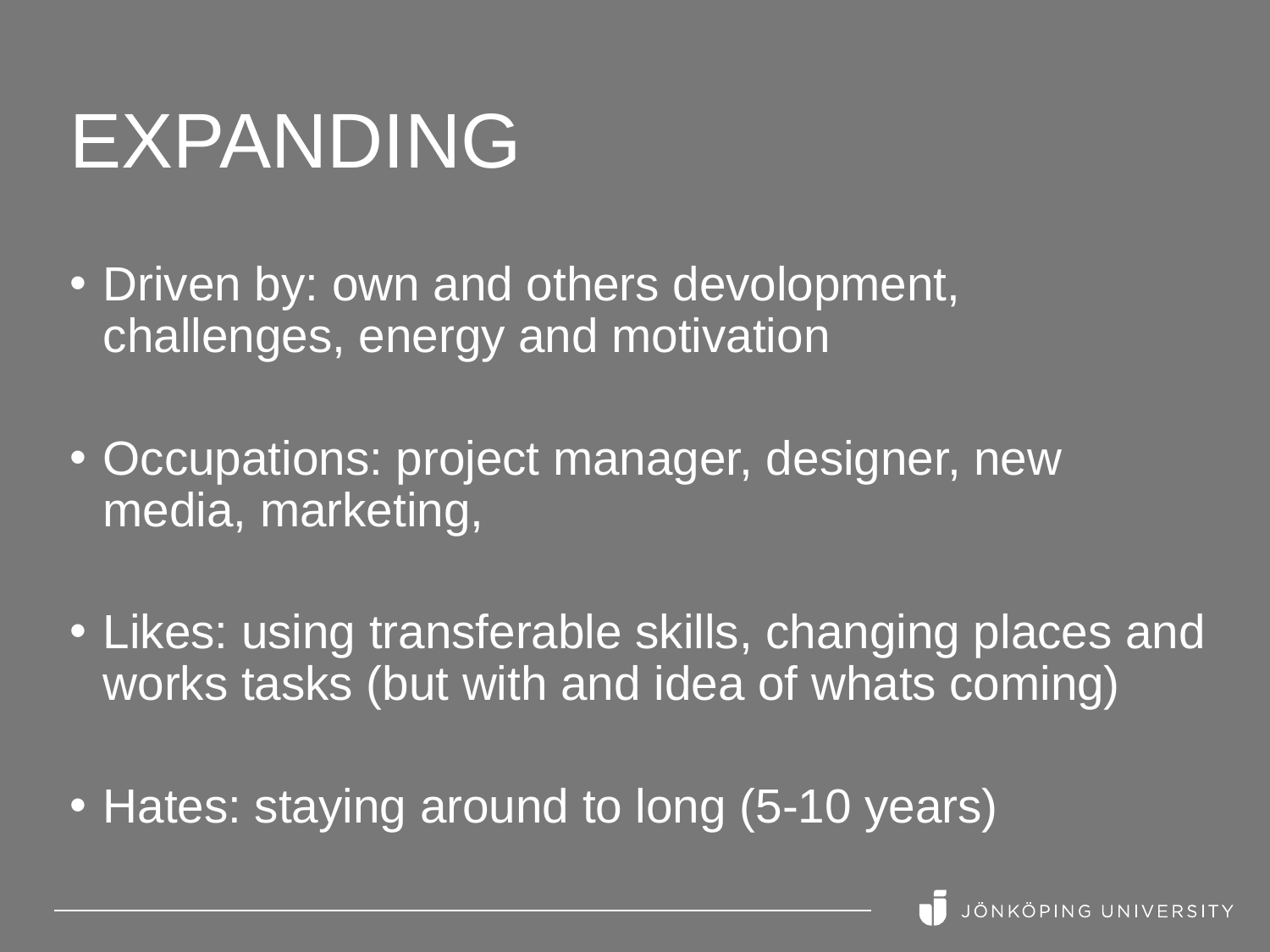

# Expanding
Driven by: own and others devolopment, challenges, energy and motivation

Occupations: project manager, designer, new media, marketing,

Likes: using transferable skills, changing places and works tasks (but with and idea of whats coming)

Hates: staying around to long (5-10 years)